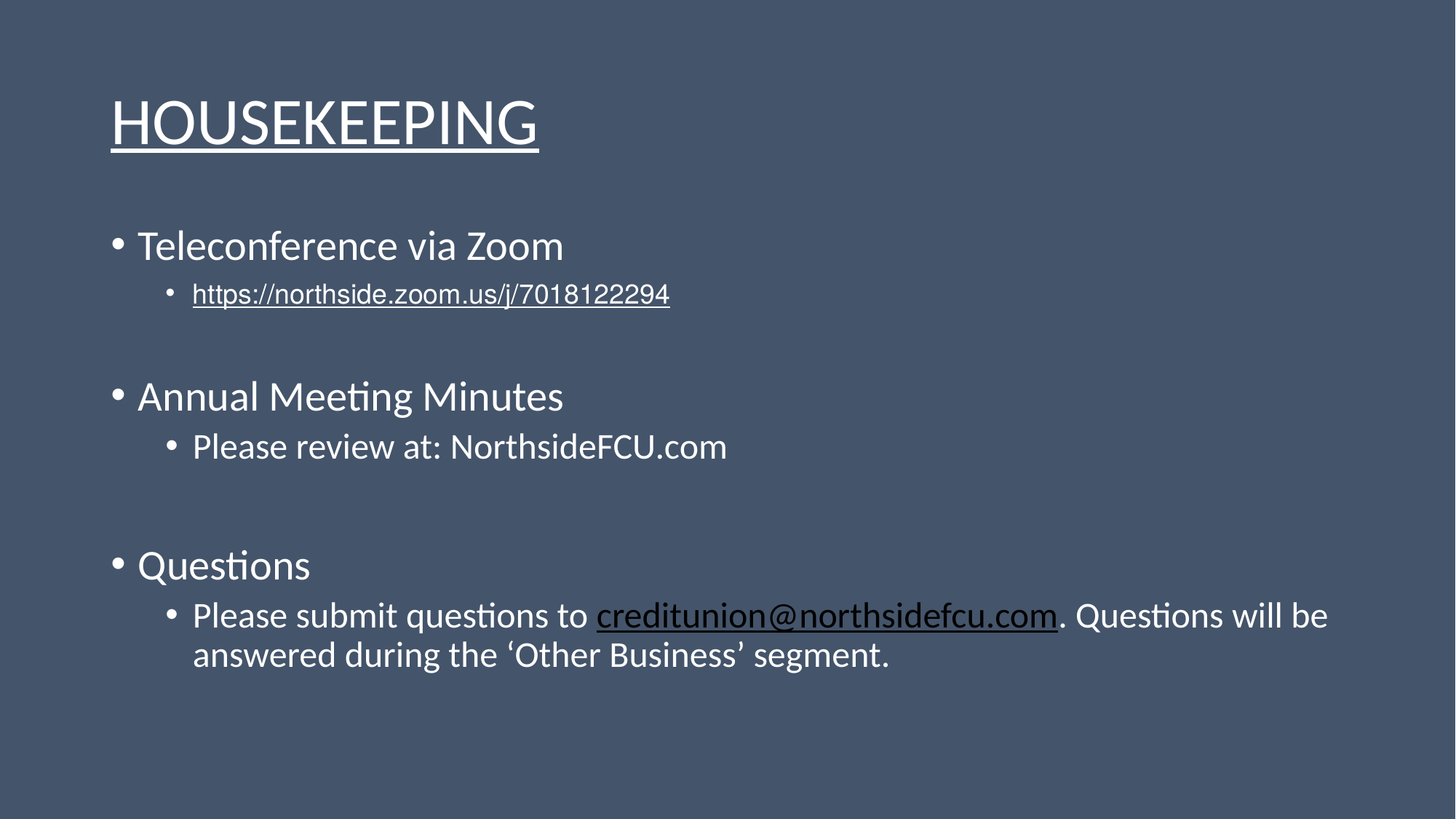

# HOUSEKEEPING
Teleconference via Zoom
https://northside.zoom.us/j/7018122294

Annual Meeting Minutes
Please review at: NorthsideFCU.com

Questions
Please submit questions to creditunion@northsidefcu.com. Questions will be answered during the ‘Other Business’ segment.